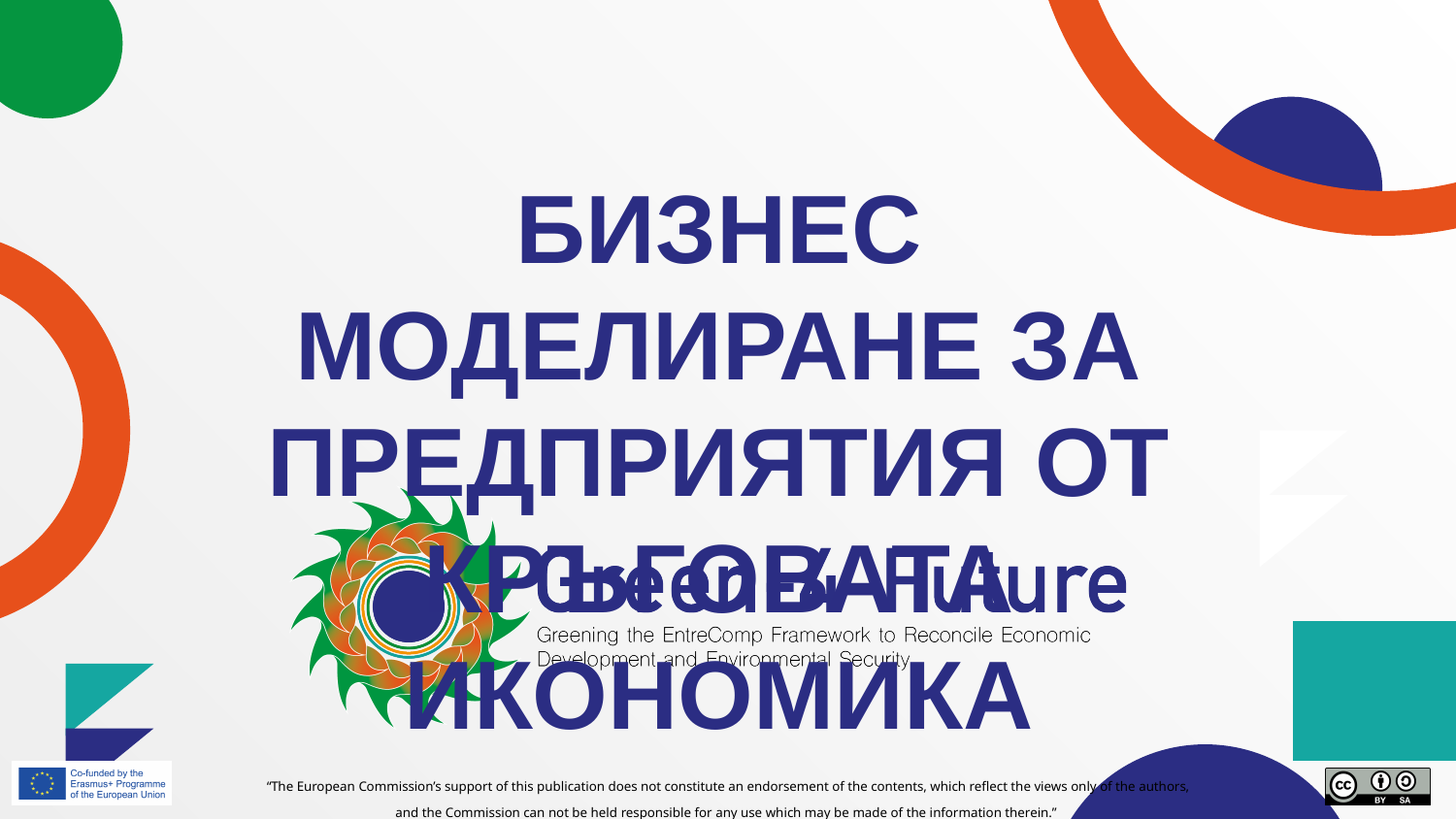

# БИЗНЕС МОДЕЛИРАНЕ ЗА ПРЕДПРИЯТИЯ ОТ КРЪГОВАТА ИКОНОМИКА